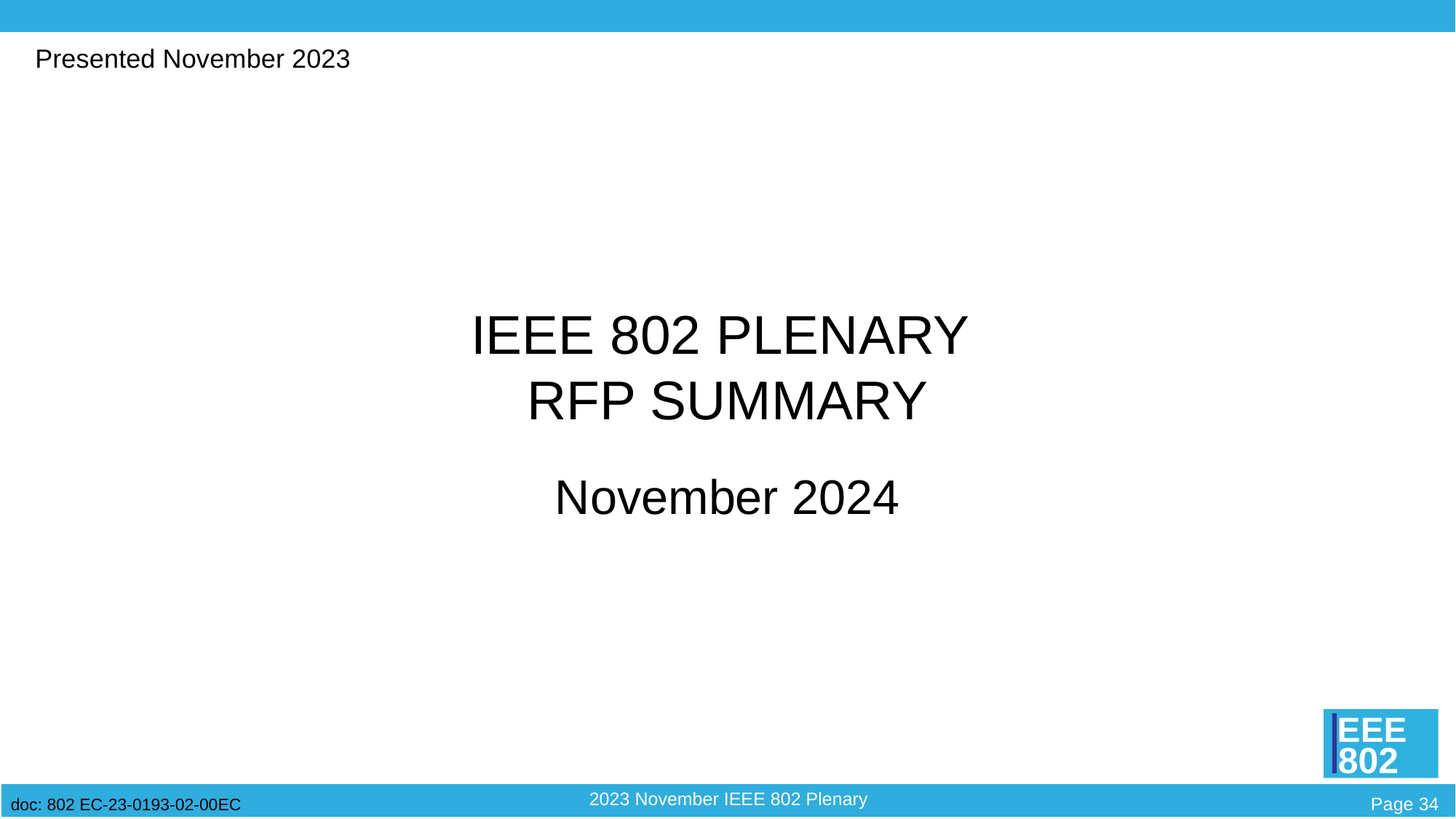

Presented November 2023
# IEEE 802 PLENARY
RFP SUMMARY
November 2024